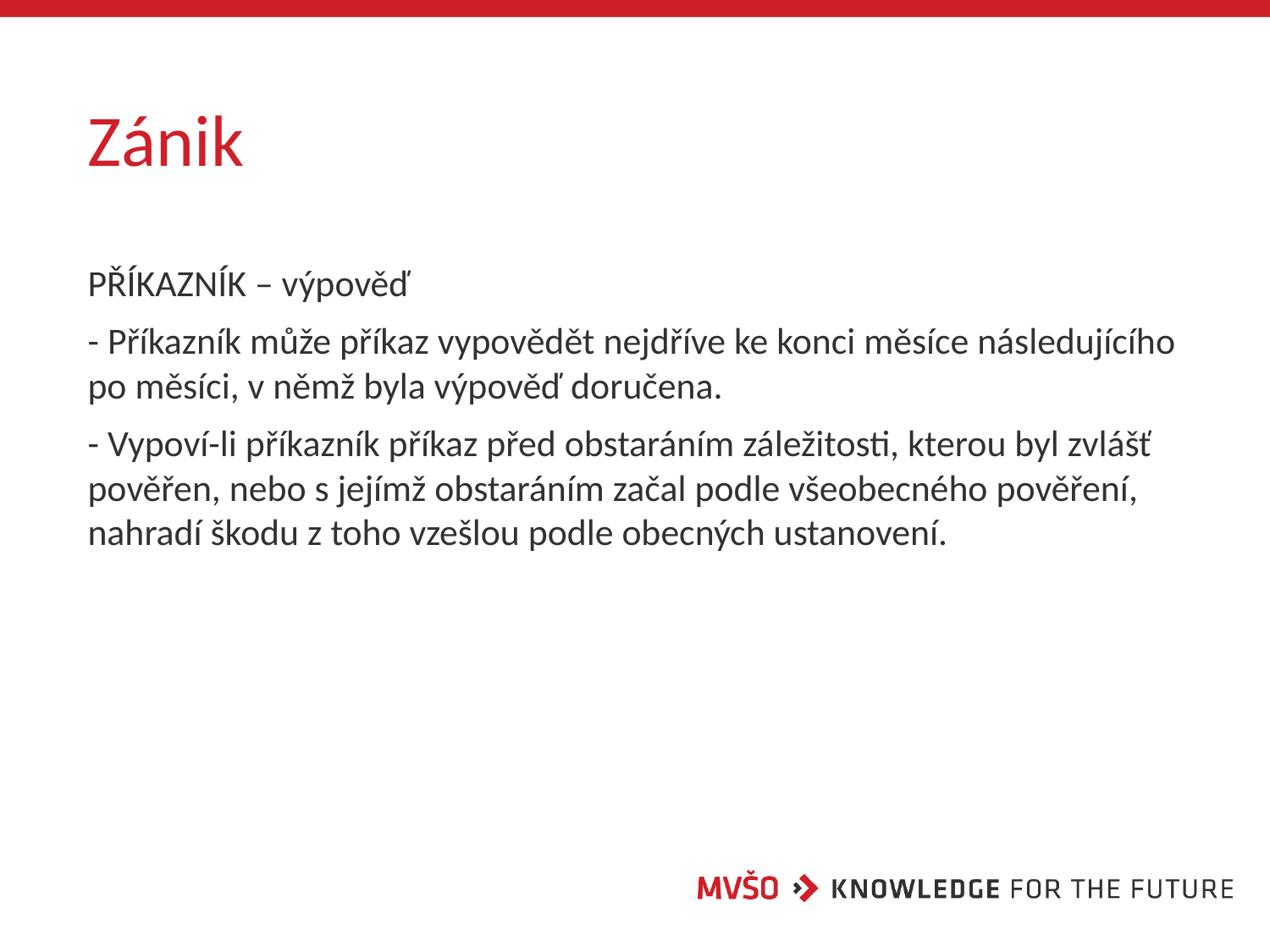

# Zánik
PŘÍKAZNÍK – výpověď
- Příkazník může příkaz vypovědět nejdříve ke konci měsíce následujícího po měsíci, v němž byla výpověď doručena.
- Vypoví-li příkazník příkaz před obstaráním záležitosti, kterou byl zvlášť pověřen, nebo s jejímž obstaráním začal podle všeobecného pověření, nahradí škodu z toho vzešlou podle obecných ustanovení.